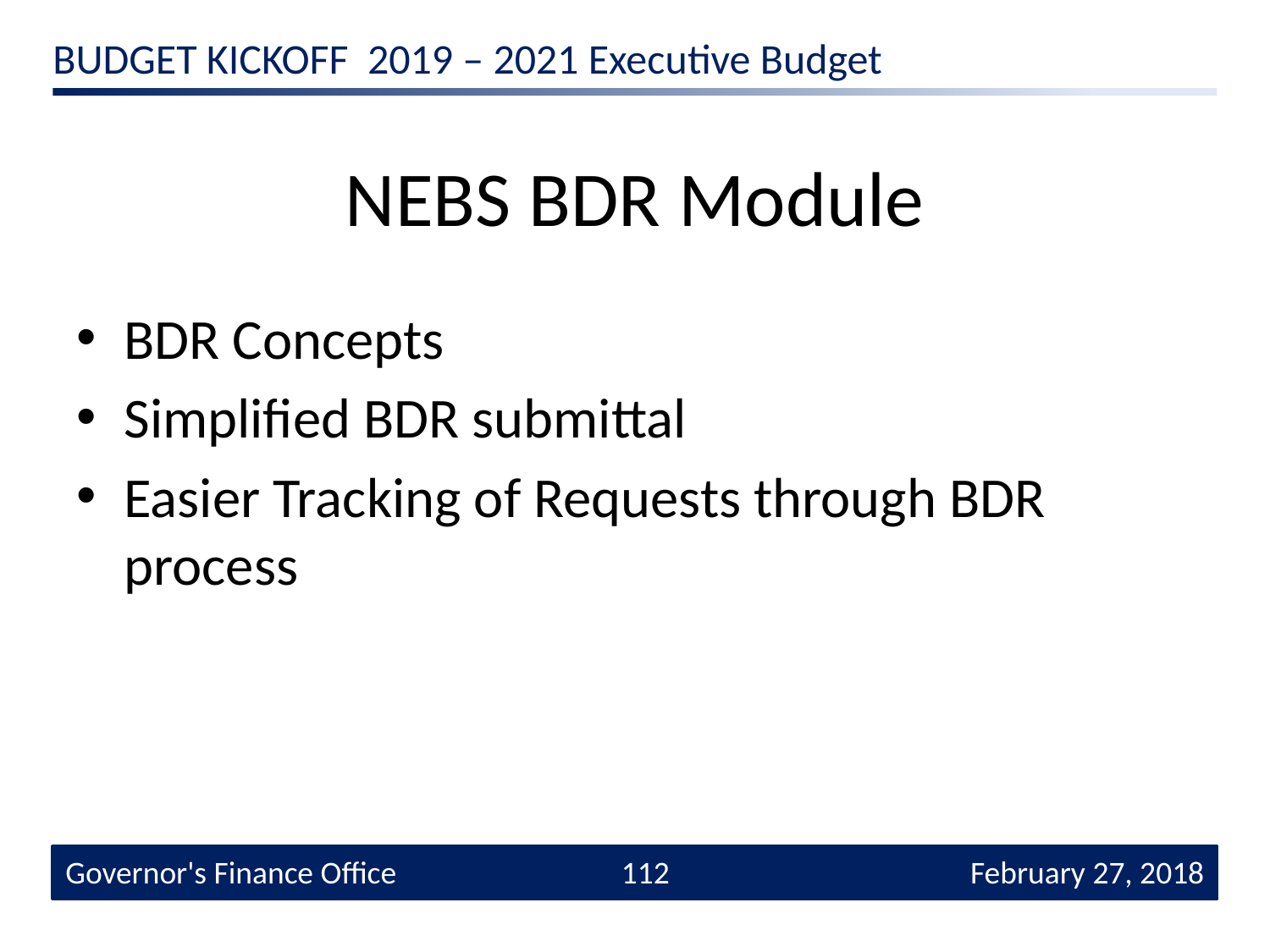

# NEBS BDR Module
BDR Concepts
Simplified BDR submittal
Easier Tracking of Requests through BDR process

February 27, 2018
Governor's Finance Office
112